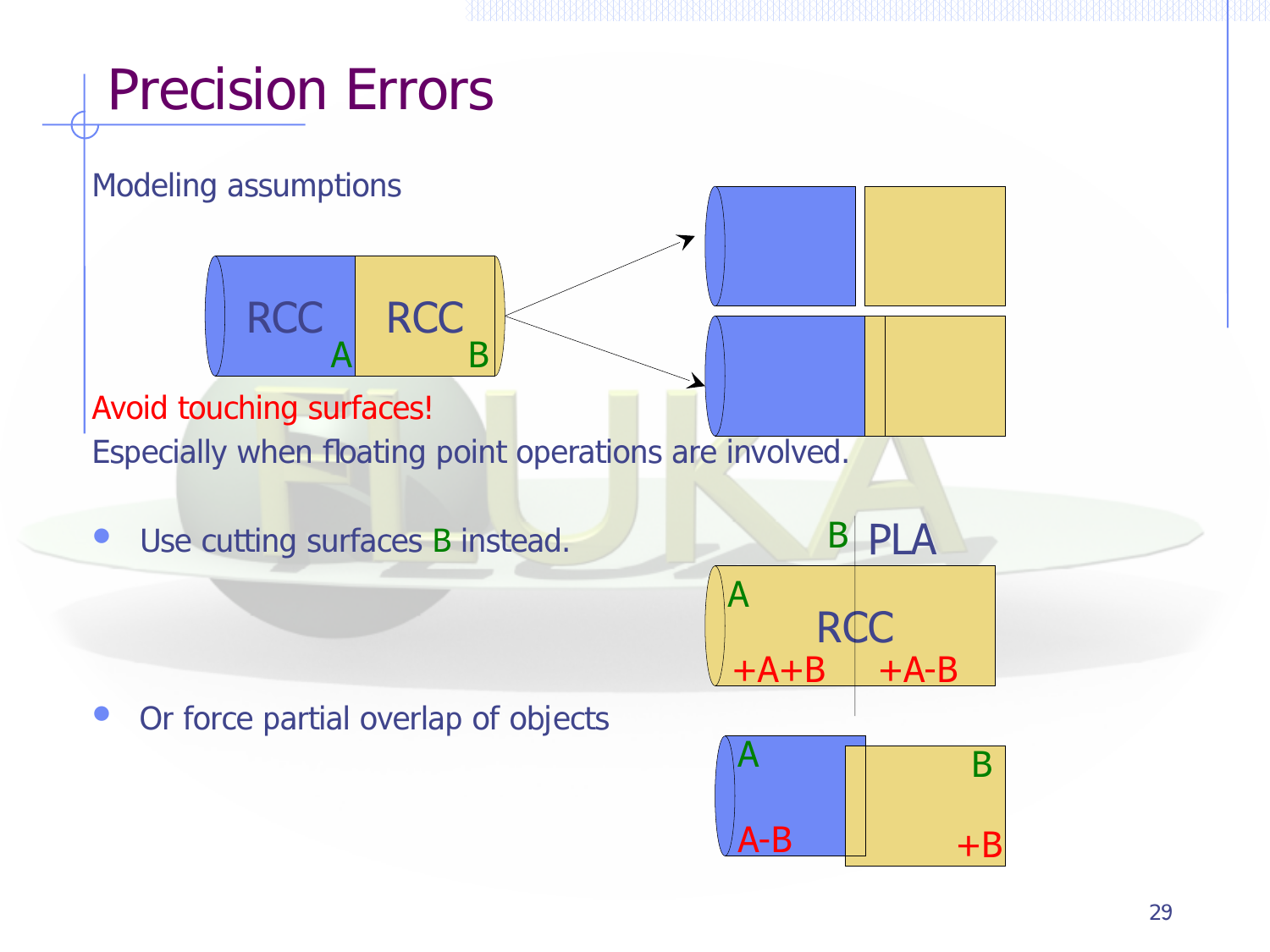

# Precision Errors
Modeling assumptions

Avoid touching surfaces!
Especially when floating point operations are involved.

Use cutting surfaces B instead.

Or force partial overlap of objects

RCC

RCC

A
B
B
PLA

RCC
A
+A+B
+A-B
A

B

A-B
+B
29